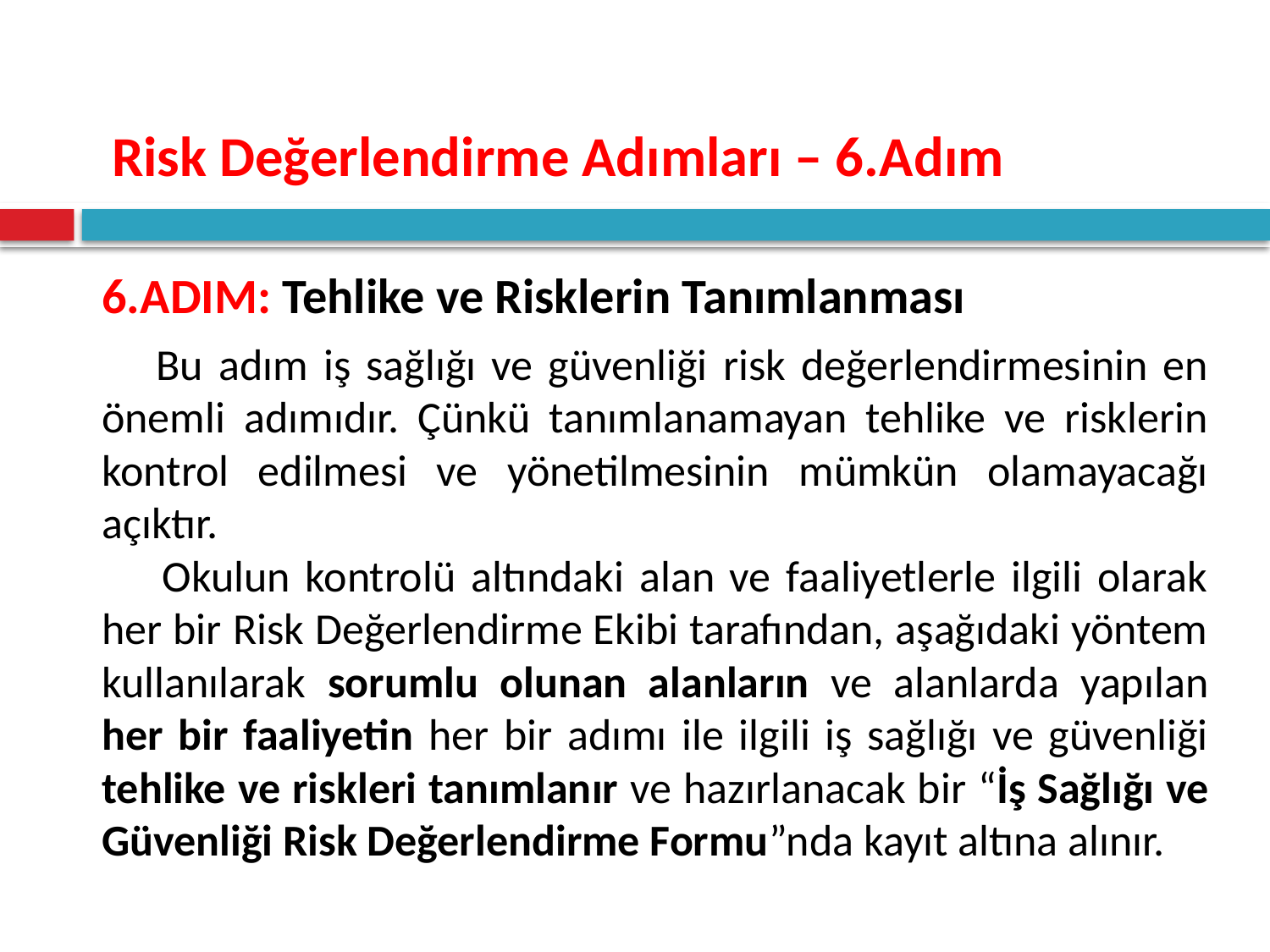

Risk Değerlendirme Adımları – 6.Adım
6.ADIM: Tehlike ve Risklerin Tanımlanması
    Bu adım iş sağlığı ve güvenliği risk değerlendirmesinin en önemli adımıdır. Çünkü tanımlanamayan tehlike ve risklerin kontrol edilmesi ve yönetilmesinin mümkün olamayacağı açıktır.
    Okulun kontrolü altındaki alan ve faaliyetlerle ilgili olarak her bir Risk Değerlendirme Ekibi tarafından, aşağıdaki yöntem kullanılarak sorumlu olunan alanların ve alanlarda yapılan her bir faaliyetin her bir adımı ile ilgili iş sağlığı ve güvenliği tehlike ve riskleri tanımlanır ve hazırlanacak bir “İş Sağlığı ve Güvenliği Risk Değerlendirme Formu”nda kayıt altına alınır.